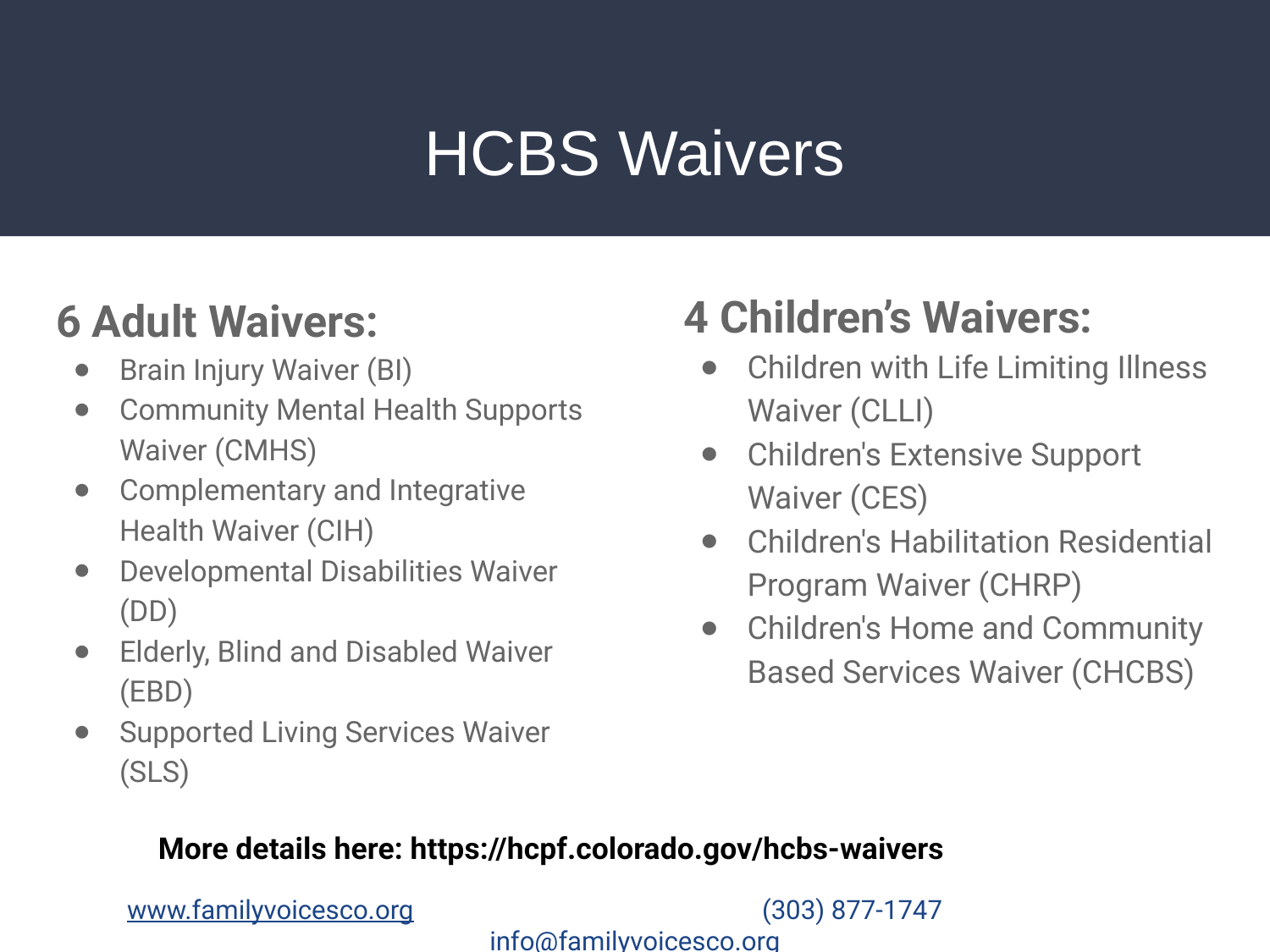

# HCBS Waivers
4 Children’s Waivers:
Children with Life Limiting Illness Waiver (CLLI)
Children's Extensive Support Waiver (CES)
Children's Habilitation Residential Program Waiver (CHRP)
Children's Home and Community Based Services Waiver (CHCBS)

6 Adult Waivers:
Brain Injury Waiver (BI)
Community Mental Health Supports Waiver (CMHS)
Complementary and Integrative Health Waiver (CIH)
Developmental Disabilities Waiver (DD)
Elderly, Blind and Disabled Waiver (EBD)
Supported Living Services Waiver (SLS)
More details here: https://hcpf.colorado.gov/hcbs-waivers
www.familyvoicesco.org			(303) 877-1747	          	info@familyvoicesco.org